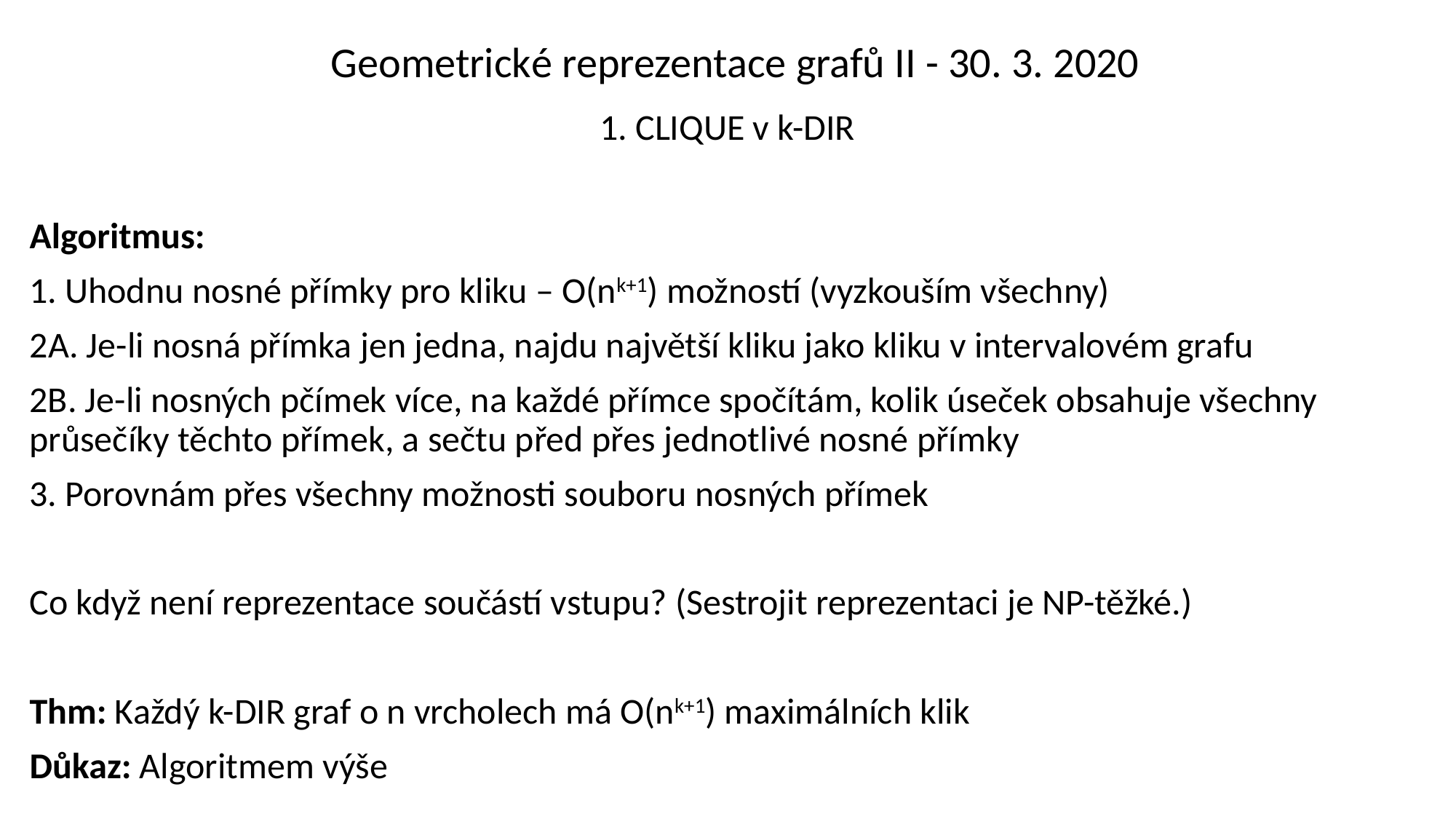

# Geometrické reprezentace grafů II - 30. 3. 2020
1. CLIQUE v k-DIR

Algoritmus:
1. Uhodnu nosné přímky pro kliku – O(nk+1) možností (vyzkouším všechny)
2A. Je-li nosná přímka jen jedna, najdu najvětší kliku jako kliku v intervalovém grafu
2B. Je-li nosných pčímek více, na každé přímce spočítám, kolik úseček obsahuje všechny průsečíky těchto přímek, a sečtu před přes jednotlivé nosné přímky
3. Porovnám přes všechny možnosti souboru nosných přímek

Co když není reprezentace součástí vstupu? (Sestrojit reprezentaci je NP-těžké.)

Thm: Každý k-DIR graf o n vrcholech má O(nk+1) maximálních klik
Důkaz: Algoritmem výše